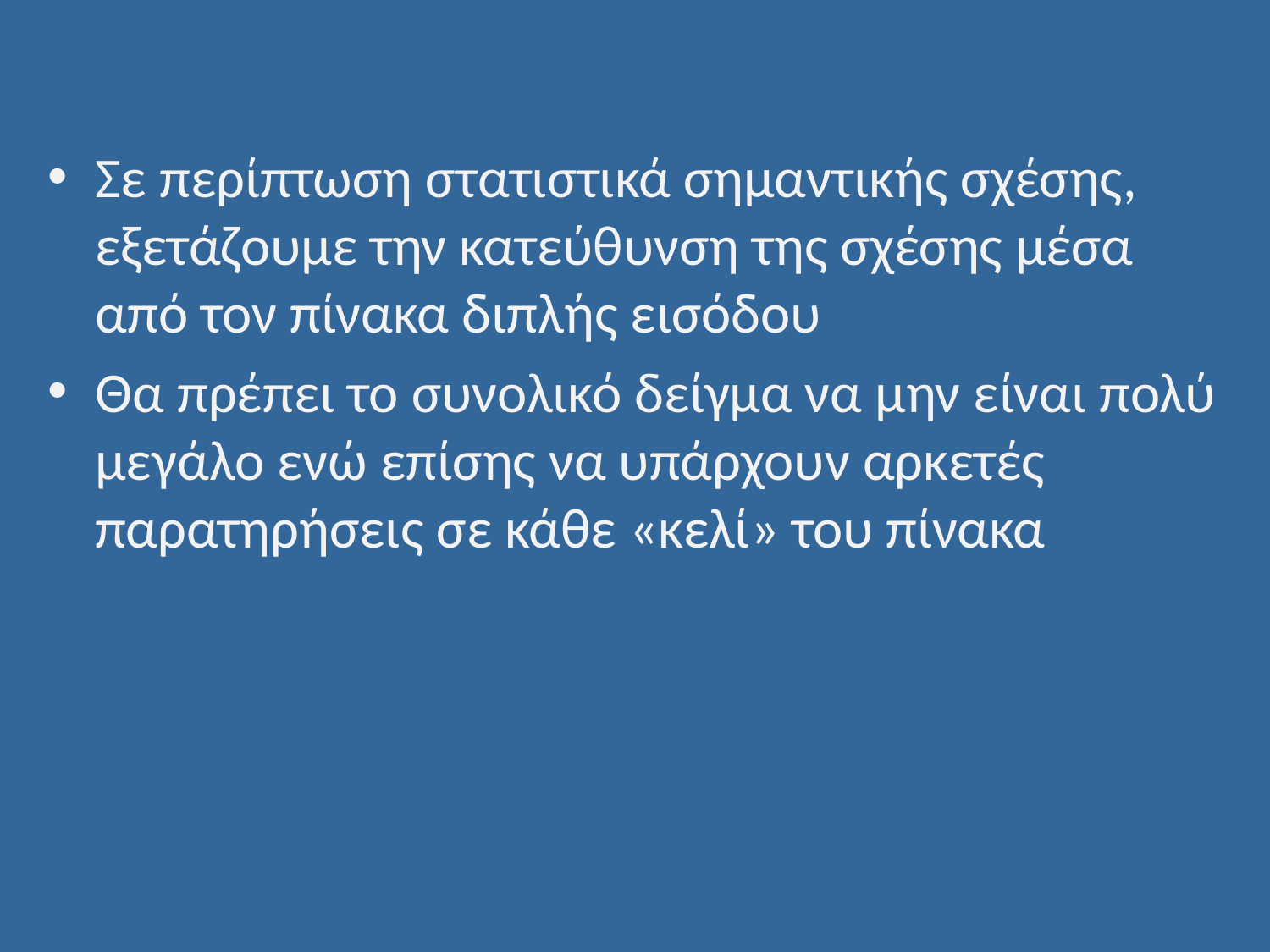

Σε περίπτωση στατιστικά σημαντικής σχέσης, εξετάζουμε την κατεύθυνση της σχέσης μέσα από τον πίνακα διπλής εισόδου
Θα πρέπει το συνολικό δείγμα να μην είναι πολύ μεγάλο ενώ επίσης να υπάρχουν αρκετές παρατηρήσεις σε κάθε «κελί» του πίνακα